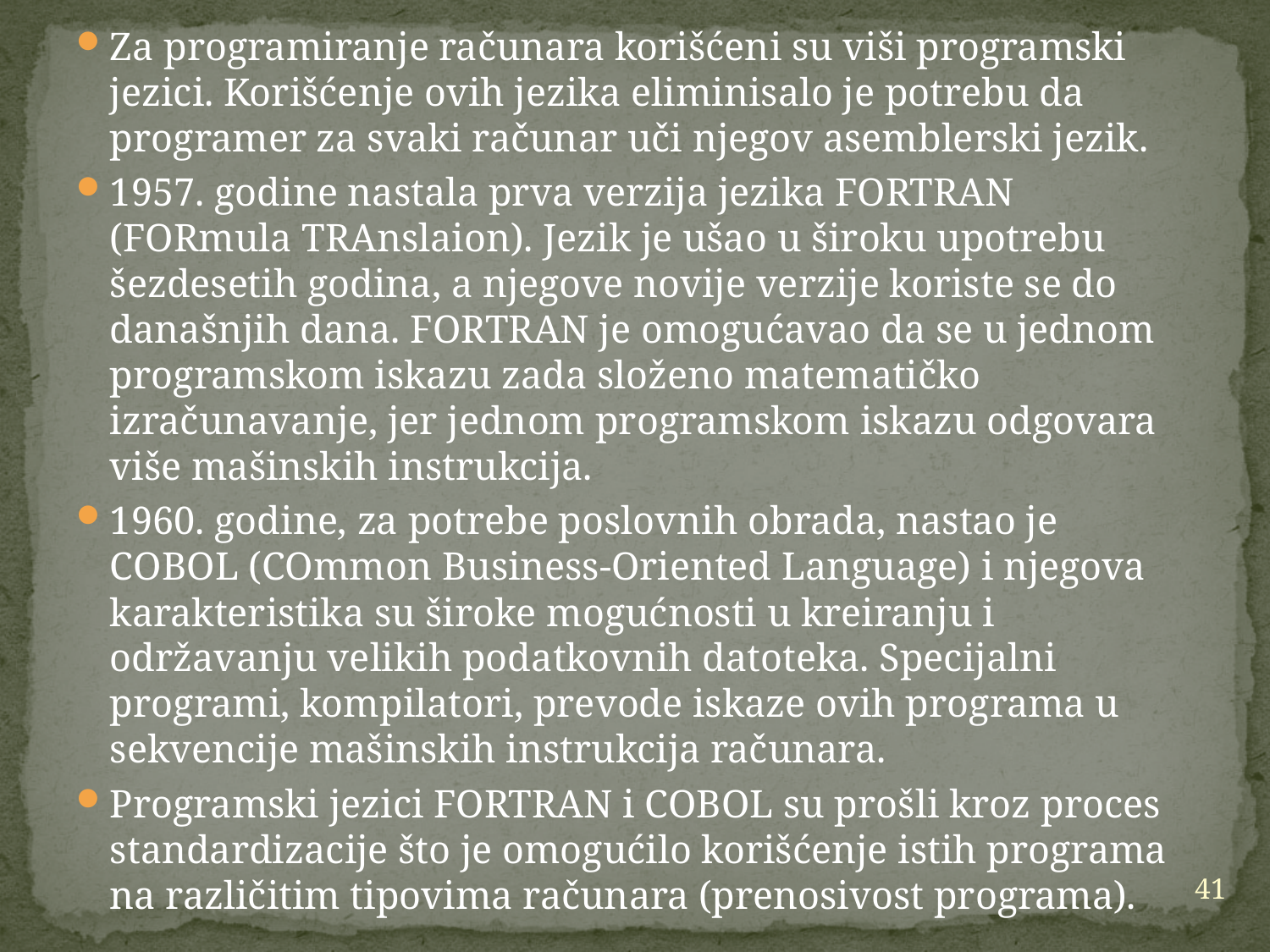

Za programiranje računara korišćeni su viši programski jezici. Korišćenje ovih jezika eliminisalo je potrebu da programer za svaki računar uči njegov asemblerski jezik.
1957. godine nastala prva verzija jezika FORTRAN (FORmula TRAnslaion). Jezik je ušao u široku upotrebu šezdesetih godina, a njegove novije verzije koriste se do današnjih dana. FORTRAN je omogućavao da se u jednom programskom iskazu zada složeno matematičko izračunavanje, jer jednom programskom iskazu odgovara više mašinskih instrukcija.
1960. godine, za potrebe poslovnih obrada, nastao je COBOL (COmmon Business-Oriented Language) i njegova karakteristika su široke mogućnosti u kreiranju i održavanju velikih podatkovnih datoteka. Specijalni programi, kompilatori, prevode iskaze ovih programa u sekvencije mašinskih instrukcija računara.
Programski jezici FORTRAN i COBOL su prošli kroz proces standardizacije što je omogućilo korišćenje istih programa na različitim tipovima računara (prenosivost programa).
41